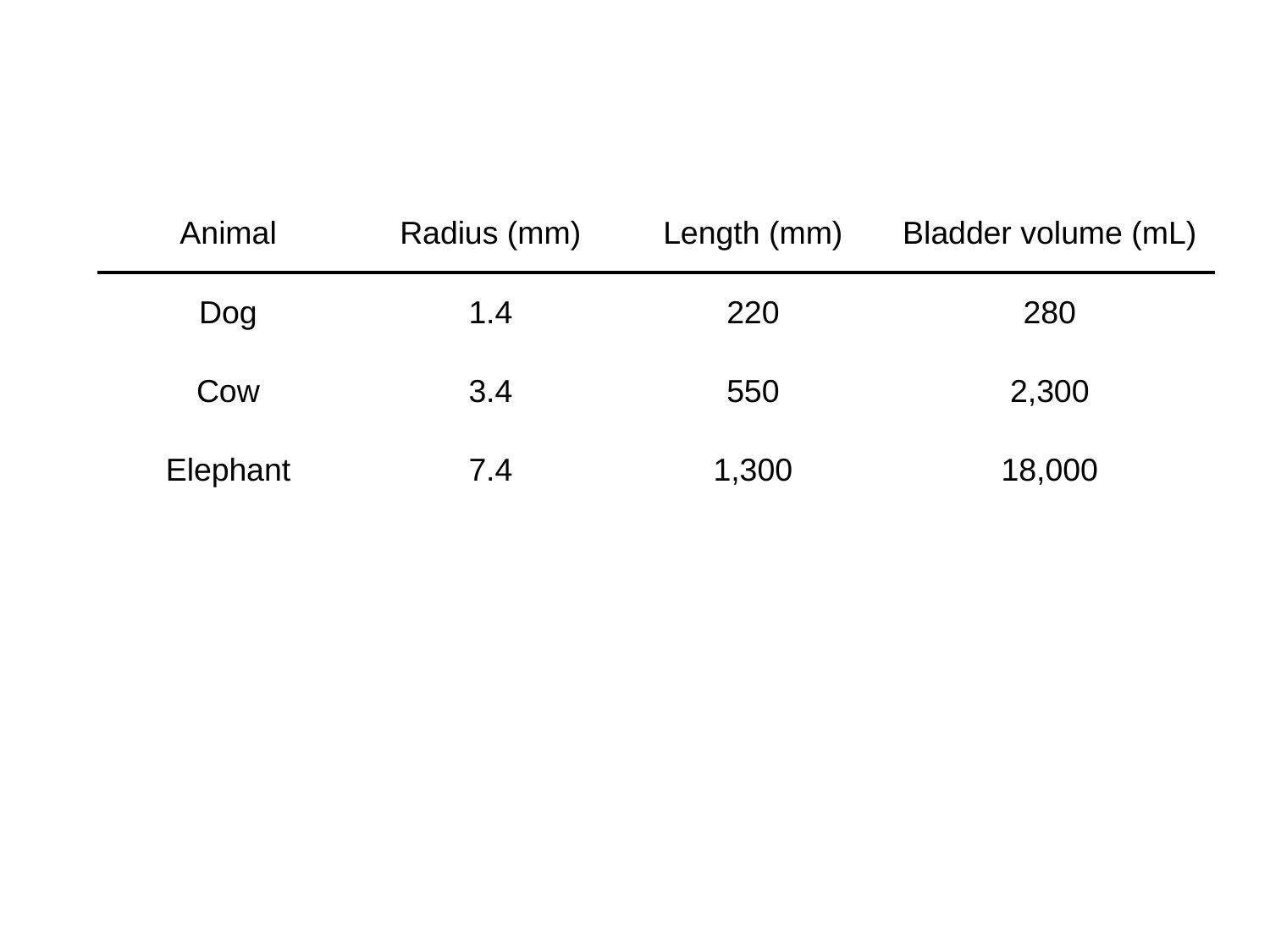

| Animal | Radius (mm) | Length (mm) | Bladder volume (mL) |
| --- | --- | --- | --- |
| Dog | 1.4 | 220 | 280 |
| Cow | 3.4 | 550 | 2,300 |
| Elephant | 7.4 | 1,300 | 18,000 |